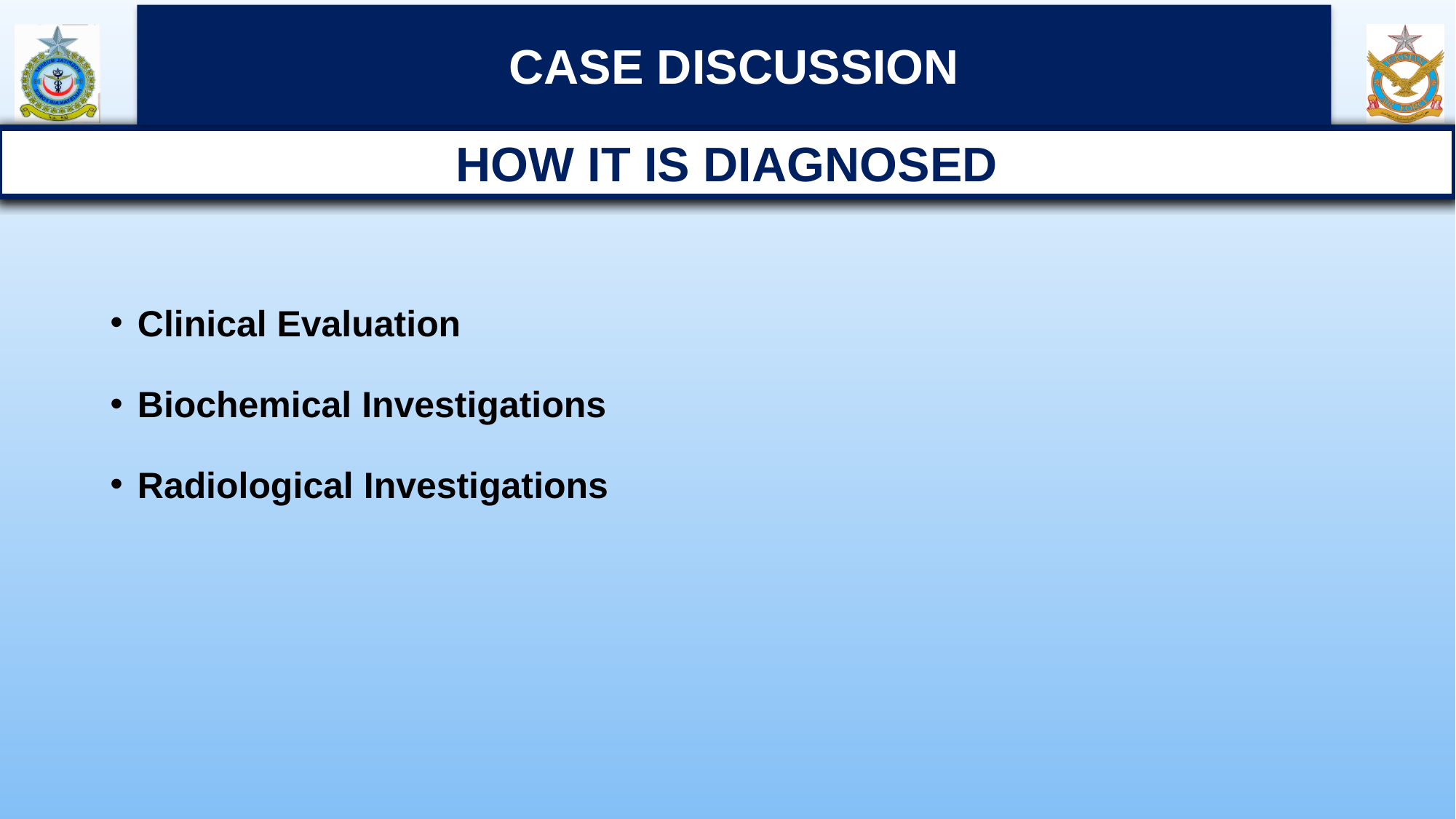

CASE DISCUSSION
HOW IT IS DIAGNOSED
Clinical Evaluation
Biochemical Investigations
Radiological Investigations